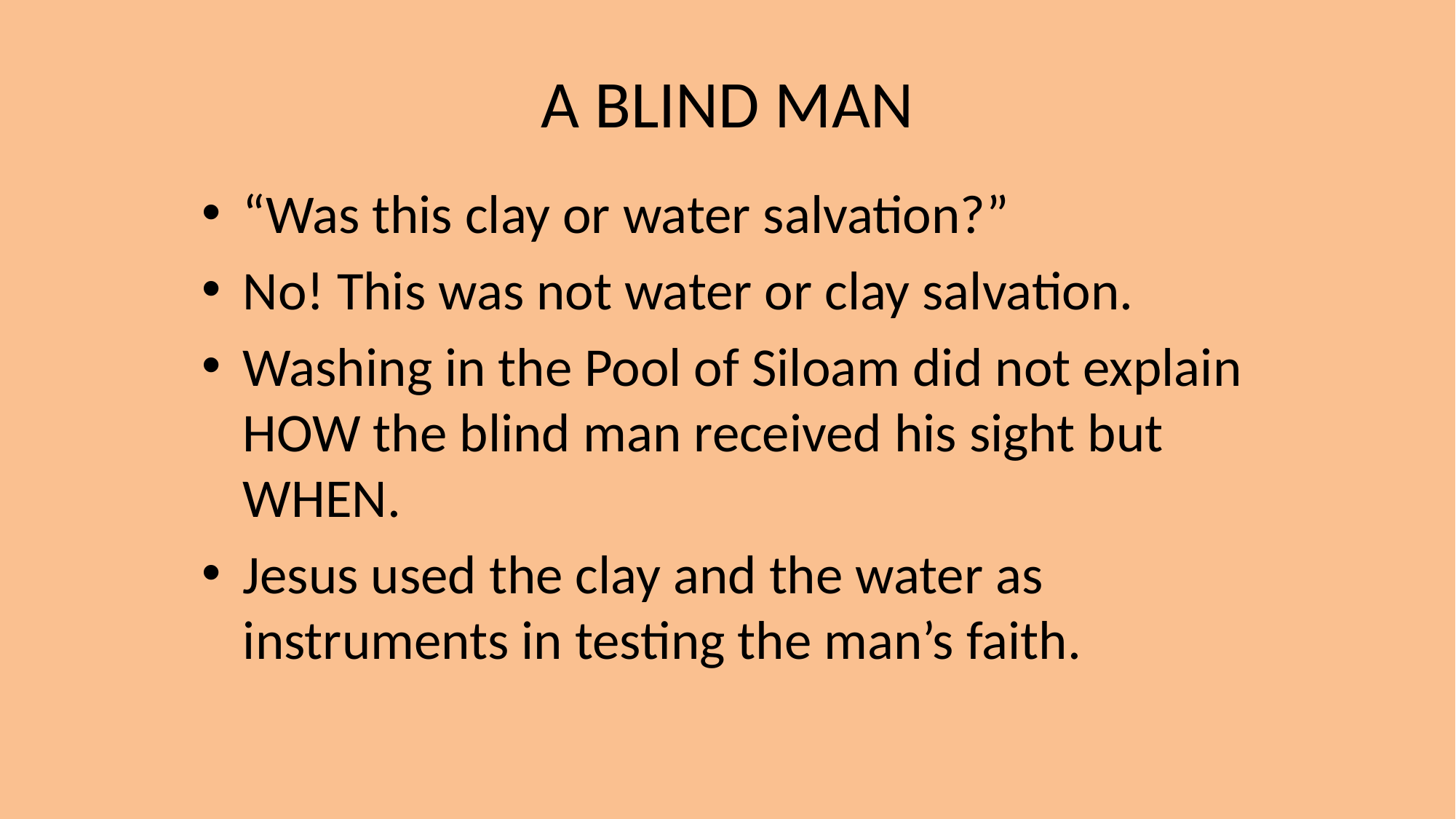

# A BLIND MAN
“Was this clay or water salvation?”
No! This was not water or clay salvation.
Washing in the Pool of Siloam did not explain HOW the blind man received his sight but WHEN.
Jesus used the clay and the water as instruments in testing the man’s faith.